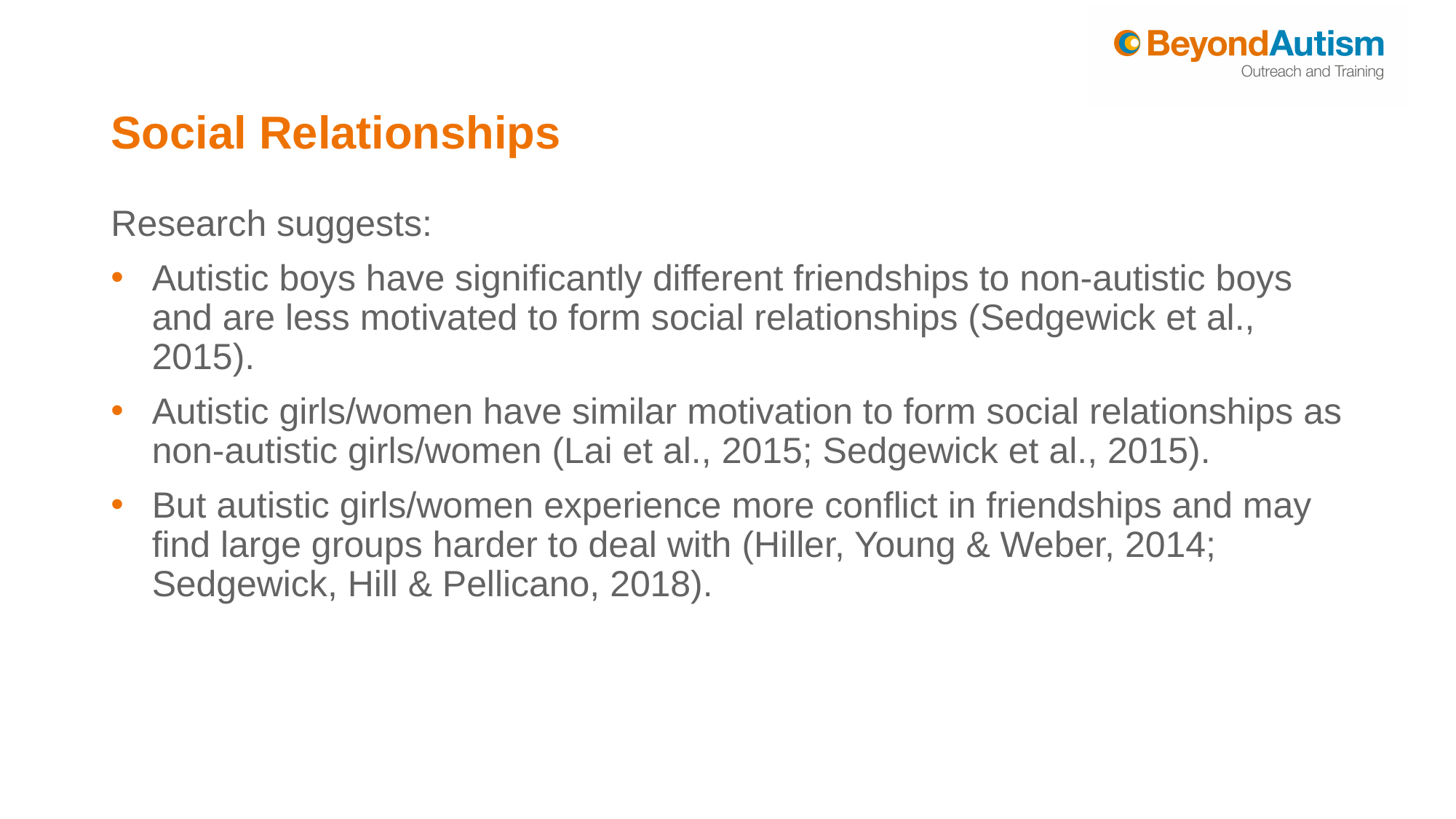

# Social Relationships
Research suggests:
Autistic boys have significantly different friendships to non-autistic boys and are less motivated to form social relationships (Sedgewick et al., 2015).
Autistic girls/women have similar motivation to form social relationships as non-autistic girls/women (Lai et al., 2015; Sedgewick et al., 2015).
But autistic girls/women experience more conflict in friendships and may find large groups harder to deal with (Hiller, Young & Weber, 2014; Sedgewick, Hill & Pellicano, 2018).